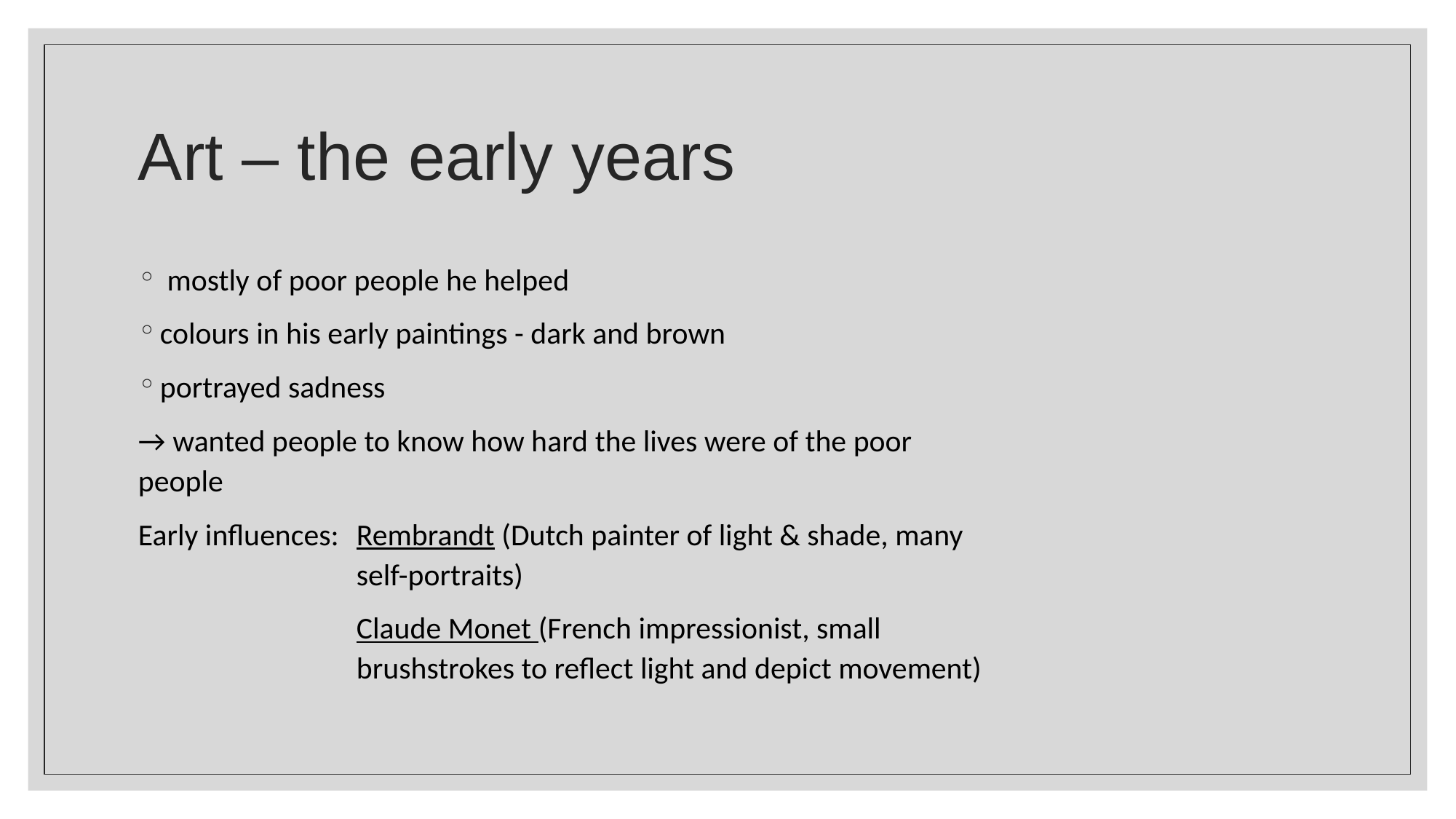

# Art – the early years
 mostly of poor people he helped
colours in his early paintings - dark and brown
portrayed sadness
→ wanted people to know how hard the lives were of the poor people
Early influences: 	Rembrandt (Dutch painter of light & shade, many 		self-portraits)
		Claude Monet (French impressionist, small 			brushstrokes to reflect light and depict movement)